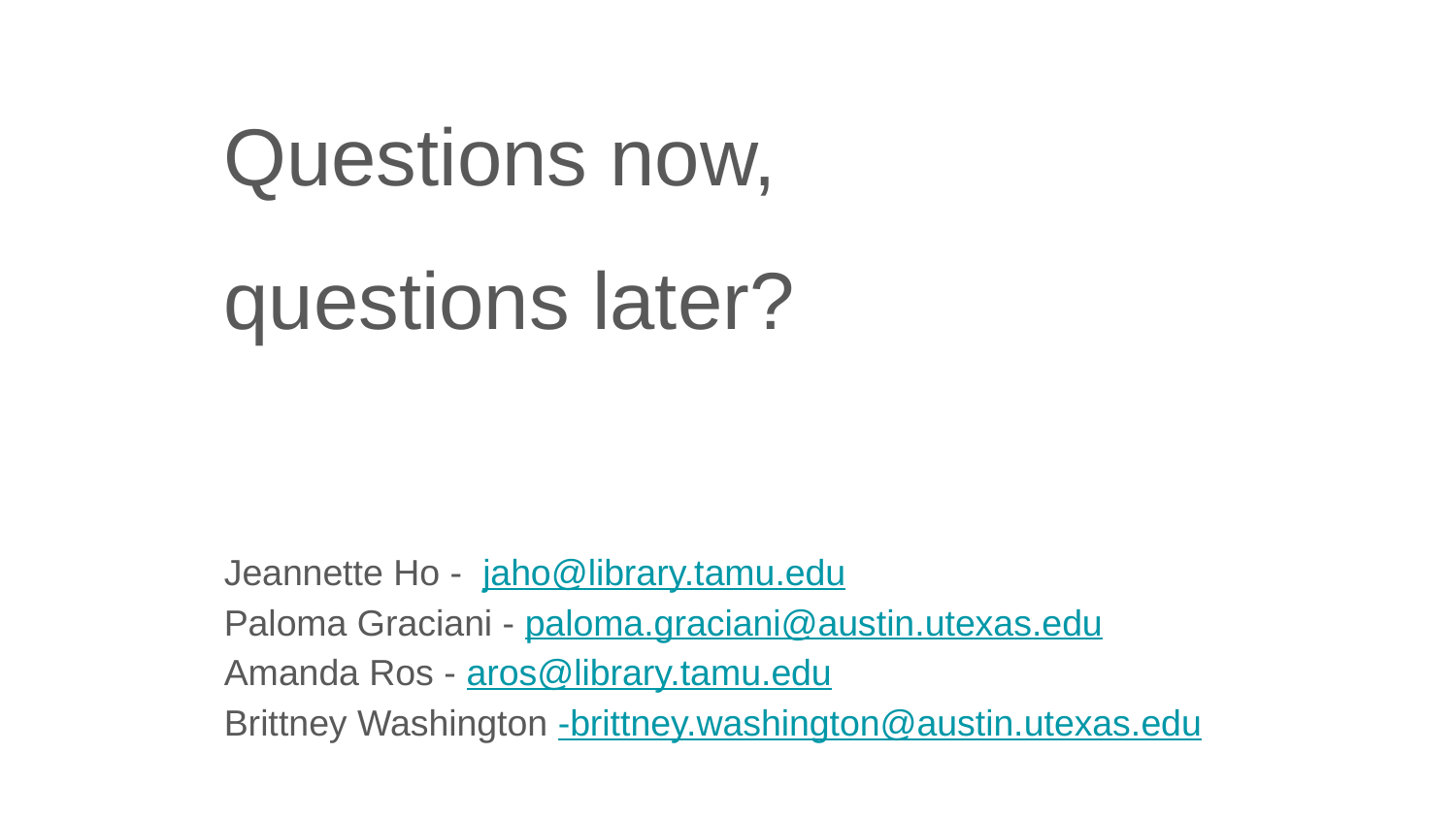

Questions now,
questions later?

Jeannette Ho -  jaho@library.tamu.edu
Paloma Graciani - paloma.graciani@austin.utexas.edu
Amanda Ros - aros@library.tamu.edu
Brittney Washington -brittney.washington@austin.utexas.edu